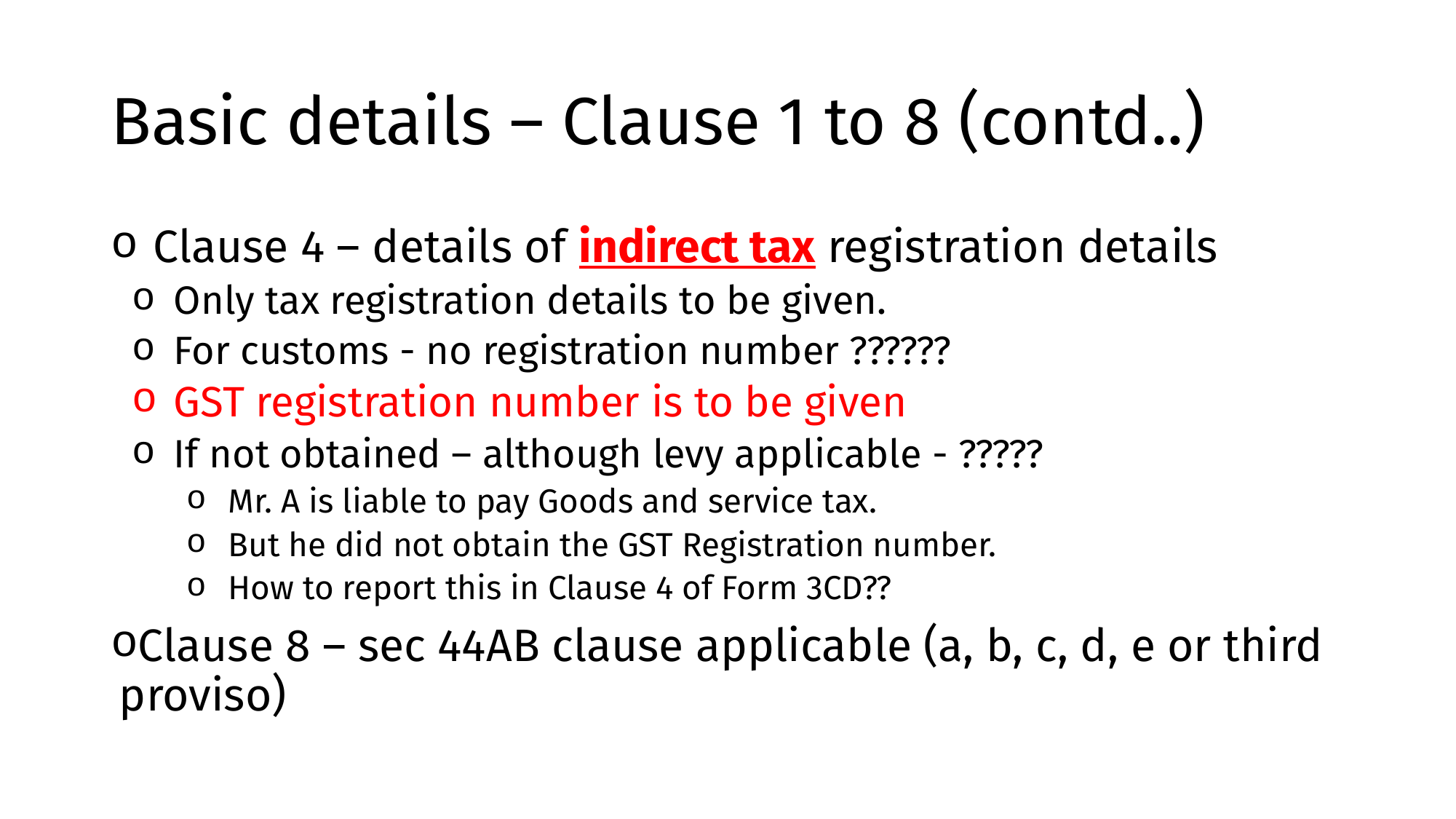

# Basic details – Clause 1 to 8 (contd..)
Clause 4 – details of indirect tax registration details
Only tax registration details to be given.
For customs - no registration number ??????
GST registration number is to be given
If not obtained – although levy applicable - ?????
Mr. A is liable to pay Goods and service tax.
But he did not obtain the GST Registration number.
How to report this in Clause 4 of Form 3CD??
Clause 8 – sec 44AB clause applicable (a, b, c, d, e or third proviso)